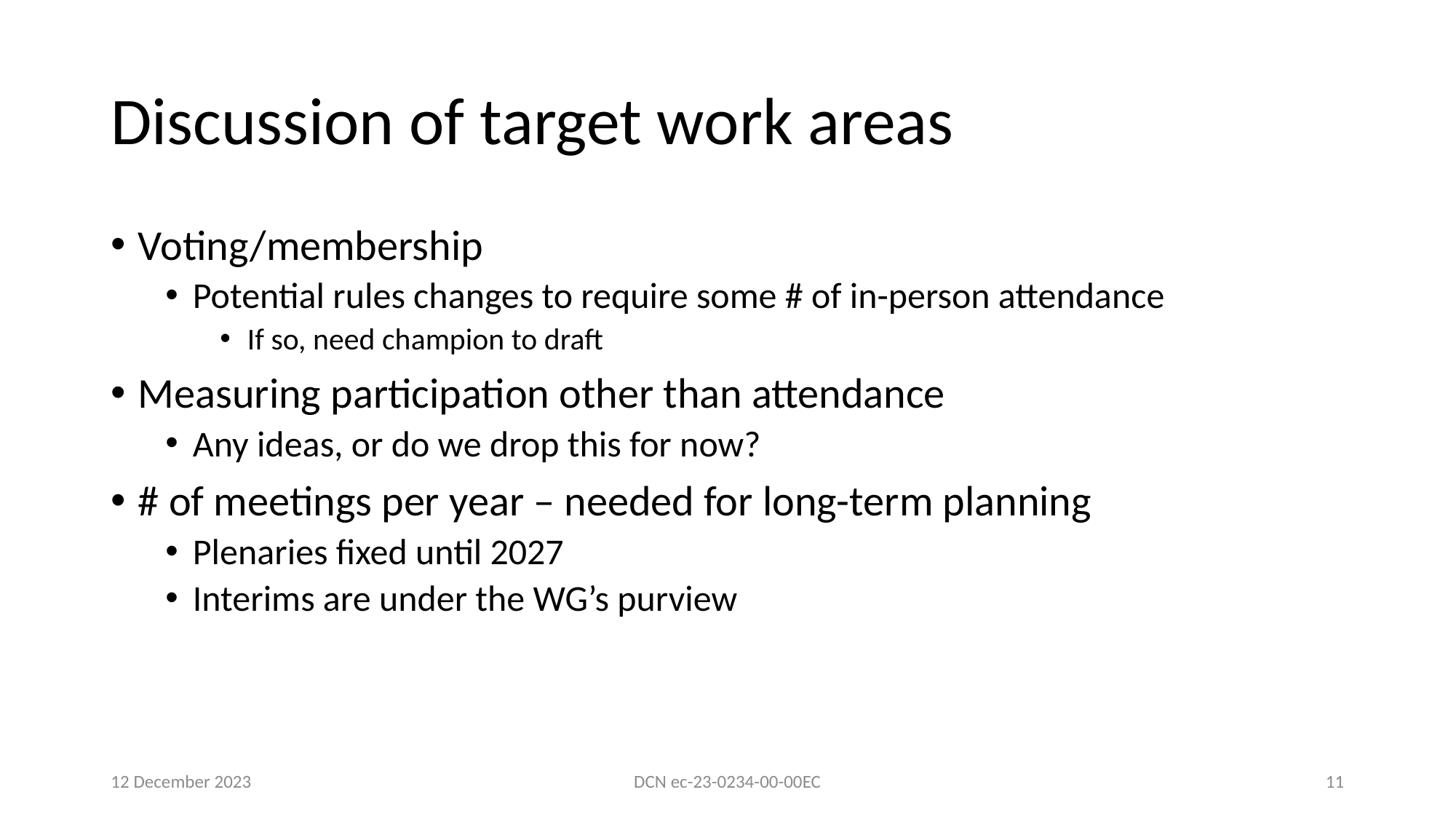

# Discussion of target work areas
Voting/membership
Potential rules changes to require some # of in-person attendance
If so, need champion to draft
Measuring participation other than attendance
Any ideas, or do we drop this for now?
# of meetings per year – needed for long-term planning
Plenaries fixed until 2027
Interims are under the WG’s purview

12 December 2023
DCN ec-23-0234-00-00EC
11